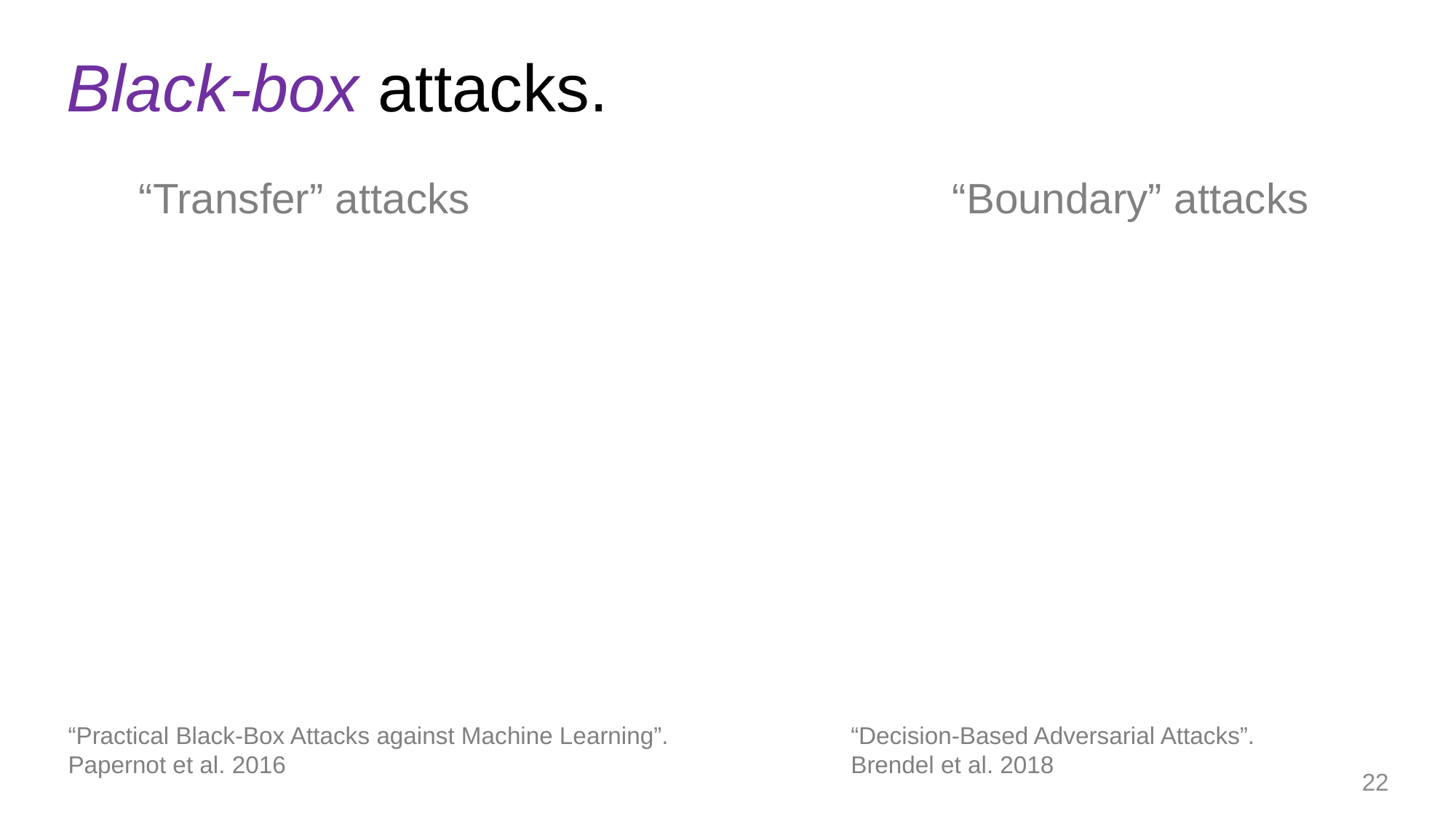

# Black-box attacks.
“Transfer” attacks
“Boundary” attacks
“Practical Black-Box Attacks against Machine Learning”.
Papernot et al. 2016
“Decision-Based Adversarial Attacks”.
Brendel et al. 2018
22